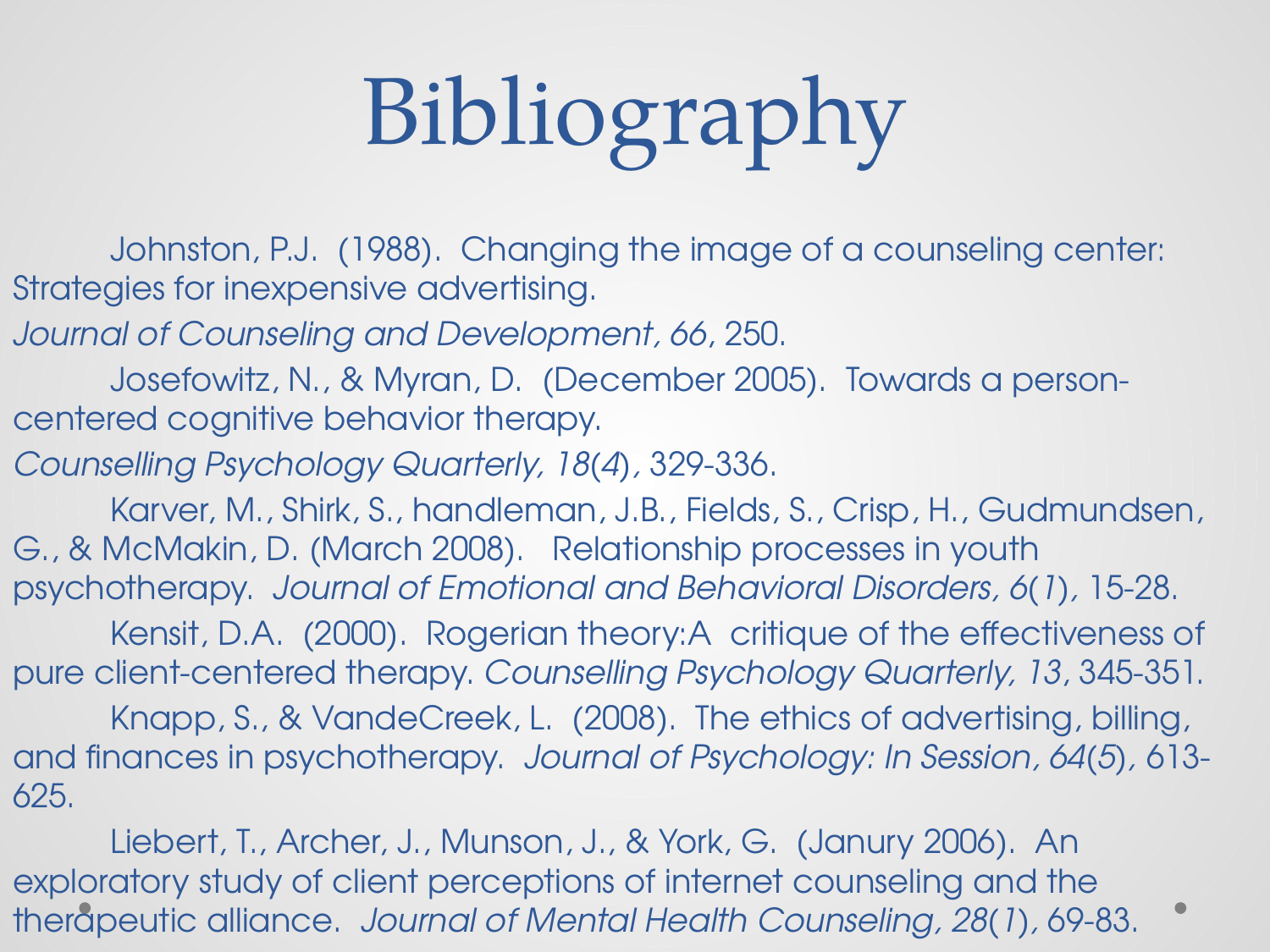

# Bibliography
	Johnston, P.J.  (1988).  Changing the image of a counseling center: Strategies for inexpensive advertising.
Journal of Counseling and Development, 66, 250.
	Josefowitz, N., & Myran, D.  (December 2005).  Towards a person-centered cognitive behavior therapy.
Counselling Psychology Quarterly, 18(4), 329-336.
	Karver, M., Shirk, S., handleman, J.B., Fields, S., Crisp, H., Gudmundsen, G., & McMakin, D. (March 2008).   Relationship processes in youth psychotherapy.  Journal of Emotional and Behavioral Disorders, 6(1), 15-28.
	Kensit, D.A.  (2000).  Rogerian theory:A  critique of the effectiveness of pure client-centered therapy. Counselling Psychology Quarterly, 13, 345-351.
	Knapp, S., & VandeCreek, L.  (2008).  The ethics of advertising, billing, and finances in psychotherapy.  Journal of Psychology: In Session, 64(5), 613-625.
	Liebert, T., Archer, J., Munson, J., & York, G.  (Janury 2006).  An exploratory study of client perceptions of internet counseling and the therapeutic alliance.  Journal of Mental Health Counseling, 28(1), 69-83.